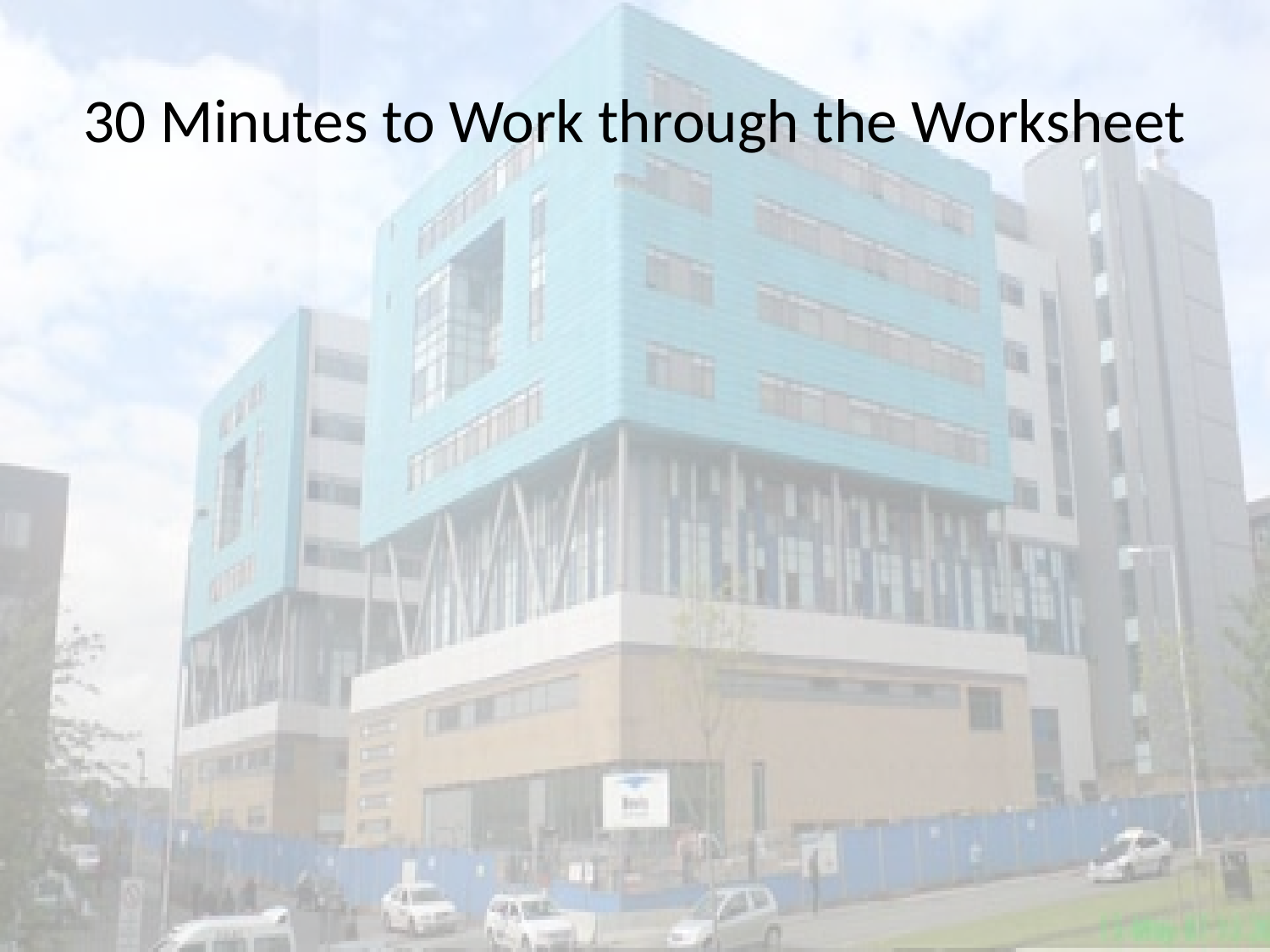

# 30 Minutes to Work through the Worksheet